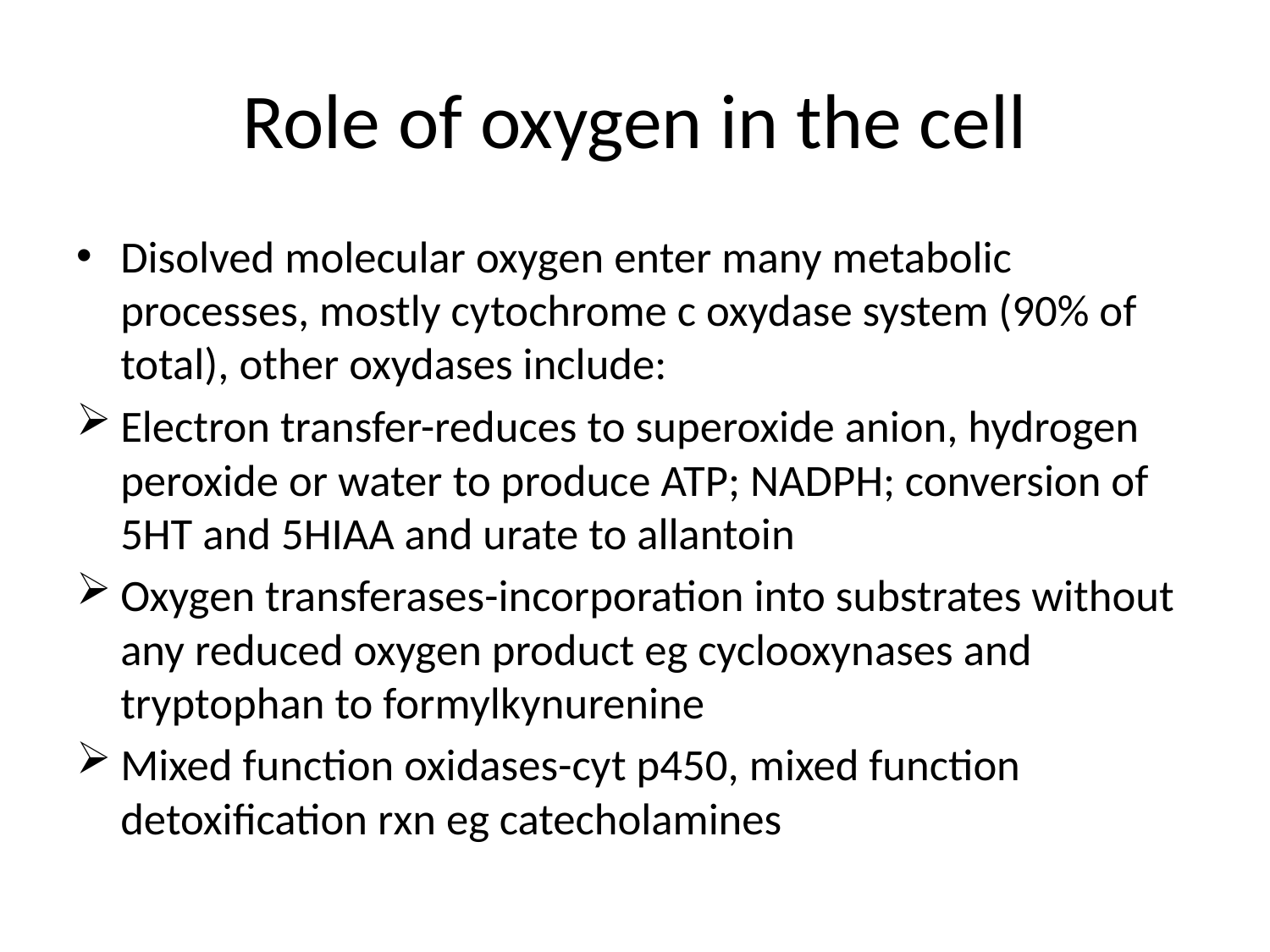

# Role of oxygen in the cell
Disolved molecular oxygen enter many metabolic processes, mostly cytochrome c oxydase system (90% of total), other oxydases include:
Electron transfer-reduces to superoxide anion, hydrogen peroxide or water to produce ATP; NADPH; conversion of 5HT and 5HIAA and urate to allantoin
Oxygen transferases-incorporation into substrates without any reduced oxygen product eg cyclooxynases and tryptophan to formylkynurenine
Mixed function oxidases-cyt p450, mixed function detoxification rxn eg catecholamines